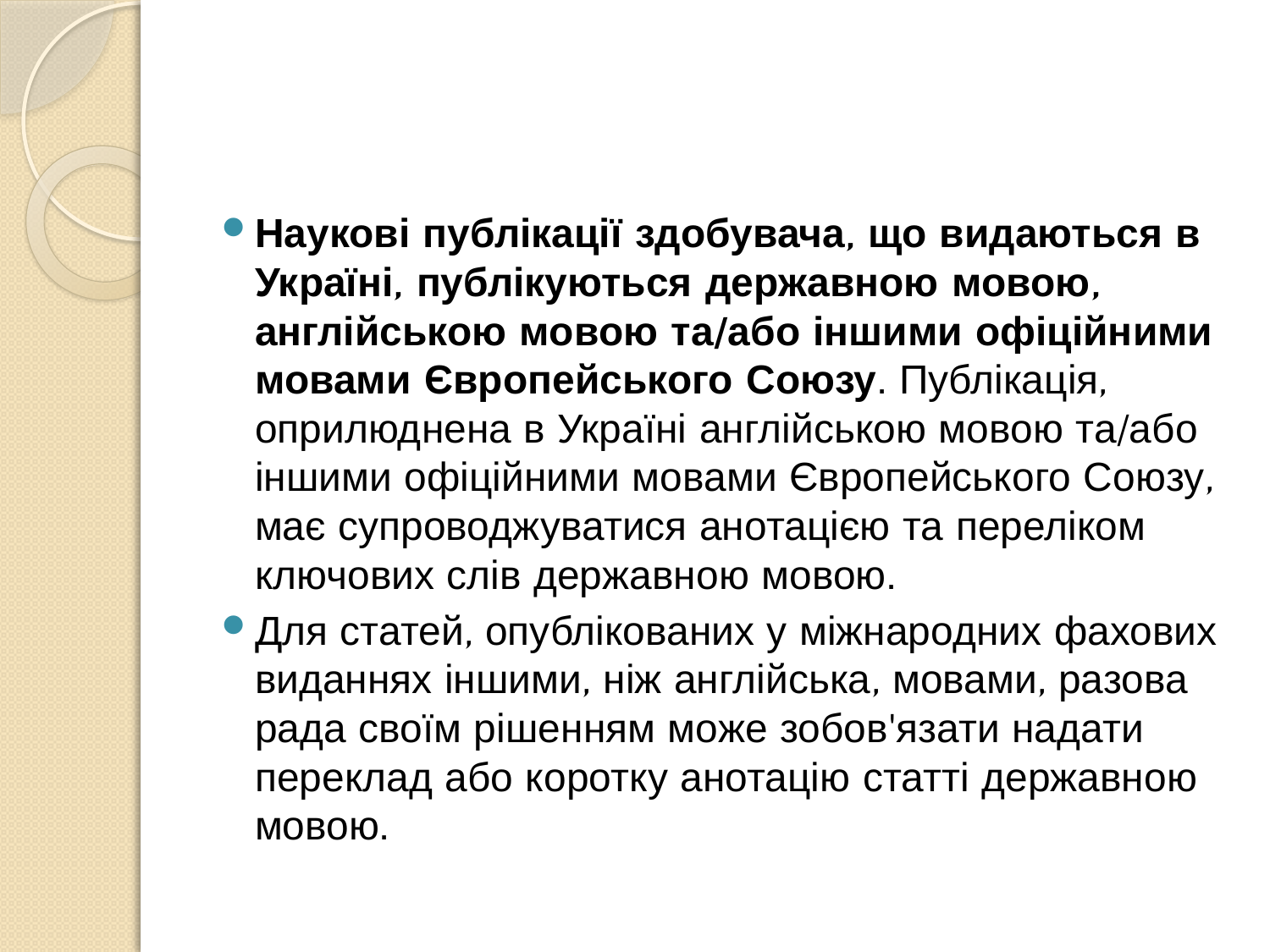

#
Наукові публікації здобувача, що видаються в Україні, публікуються державною мовою, англійською мовою та/або іншими офіційними мовами Європейського Союзу. Публікація, оприлюднена в Україні англійською мовою та/або іншими офіційними мовами Європейського Союзу, має супроводжуватися анотацією та переліком ключових слів державною мовою.
Для статей, опублікованих у міжнародних фахових виданнях іншими, ніж англійська, мовами, разова рада своїм рішенням може зобов'язати надати переклад або коротку анотацію статті державною мовою.